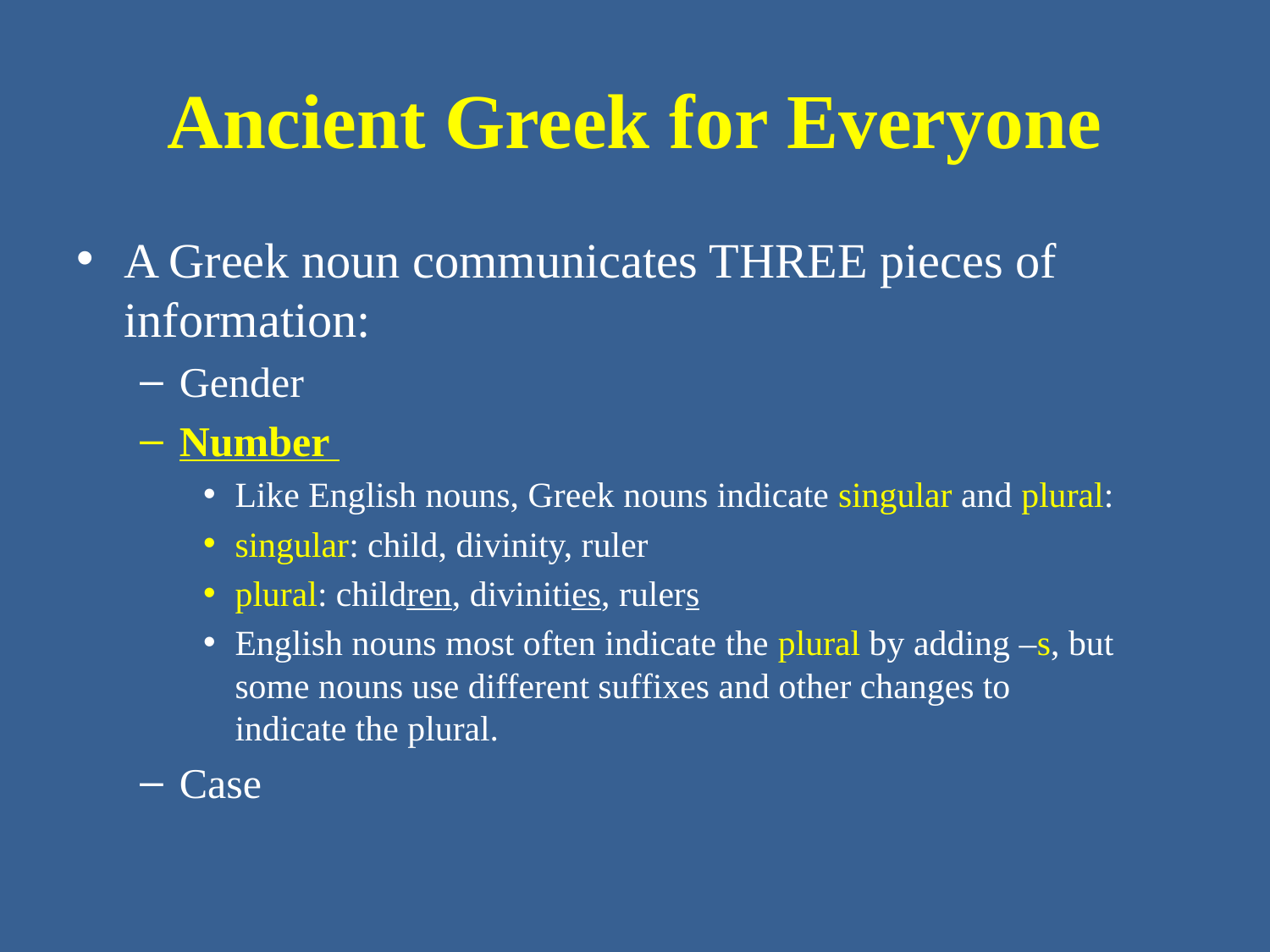

# Ancient Greek for Everyone
A Greek noun communicates THREE pieces of information:
Gender
Number
Like English nouns, Greek nouns indicate singular and plural:
singular: child, divinity, ruler
plural: children, divinities, rulers
English nouns most often indicate the plural by adding –s, but some nouns use different suffixes and other changes to indicate the plural.
Case